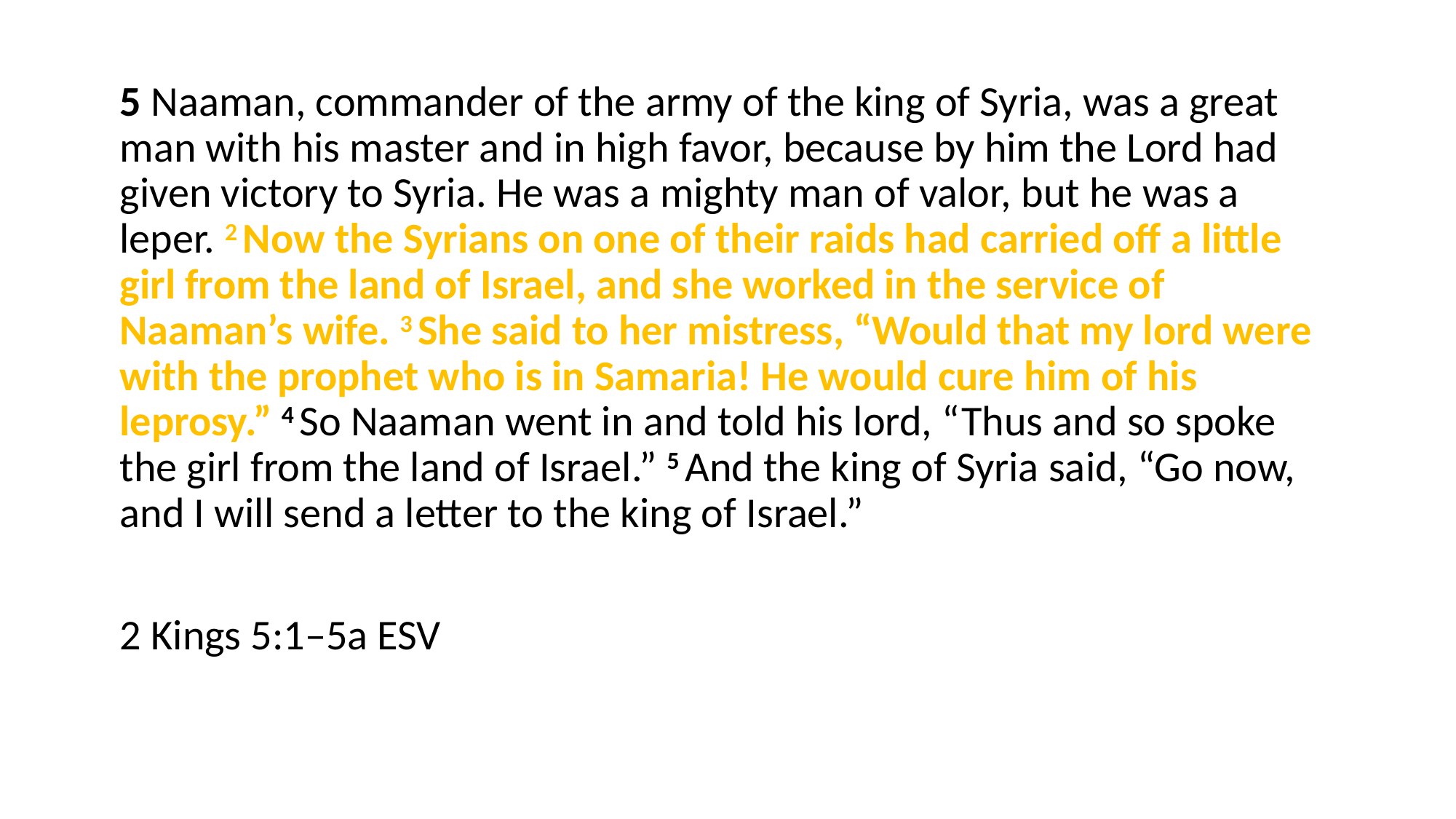

5 Naaman, commander of the army of the king of Syria, was a great man with his master and in high favor, because by him the Lord had given victory to Syria. He was a mighty man of valor, but he was a leper. 2 Now the Syrians on one of their raids had carried off a little girl from the land of Israel, and she worked in the service of Naaman’s wife. 3 She said to her mistress, “Would that my lord were with the prophet who is in Samaria! He would cure him of his leprosy.” 4 So Naaman went in and told his lord, “Thus and so spoke the girl from the land of Israel.” 5 And the king of Syria said, “Go now, and I will send a letter to the king of Israel.”

2 Kings 5:1–5a ESV